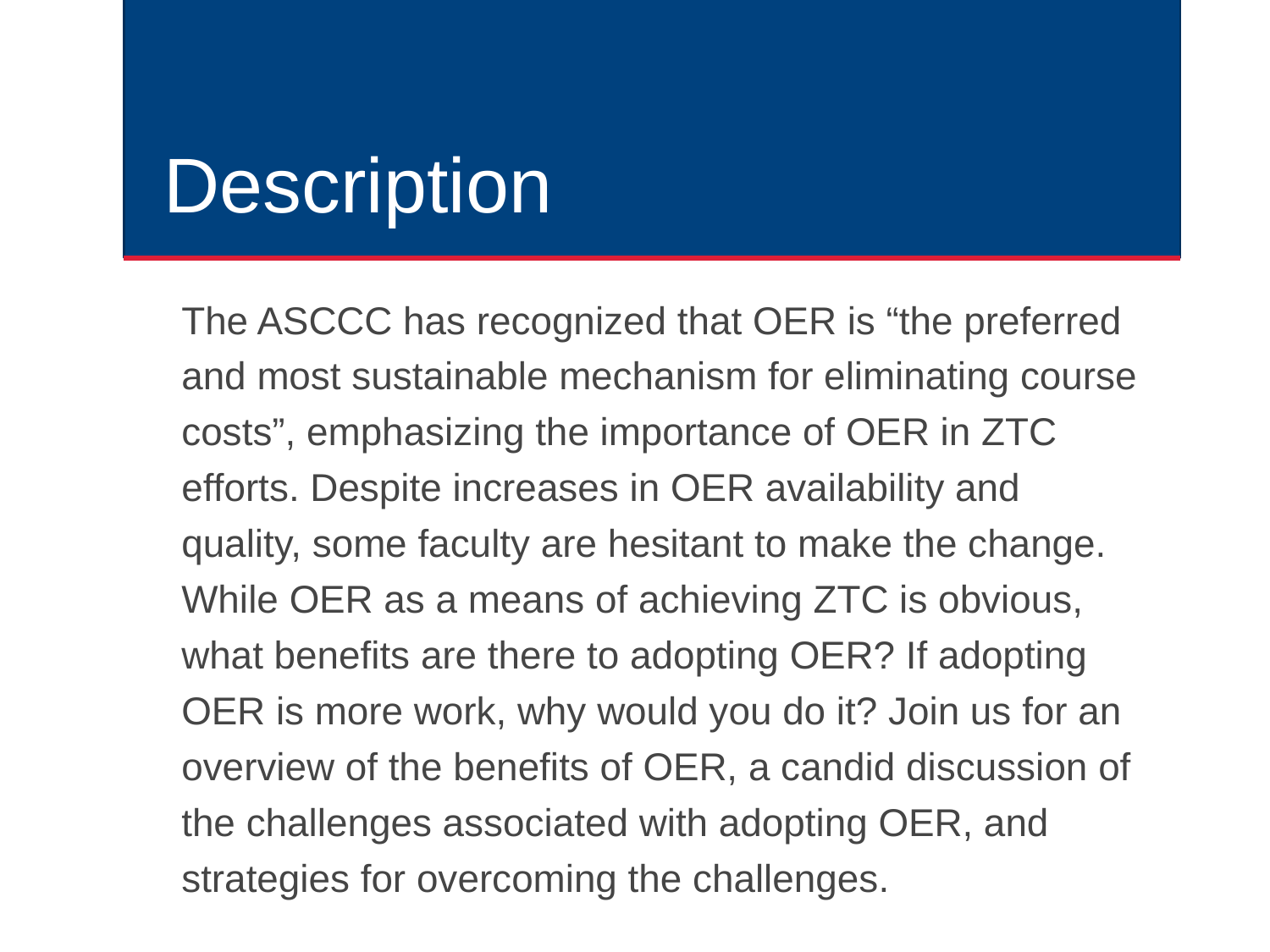

# Description
The ASCCC has recognized that OER is “the preferred and most sustainable mechanism for eliminating course costs”, emphasizing the importance of OER in ZTC efforts. Despite increases in OER availability and quality, some faculty are hesitant to make the change. While OER as a means of achieving ZTC is obvious, what benefits are there to adopting OER? If adopting OER is more work, why would you do it? Join us for an overview of the benefits of OER, a candid discussion of the challenges associated with adopting OER, and strategies for overcoming the challenges.